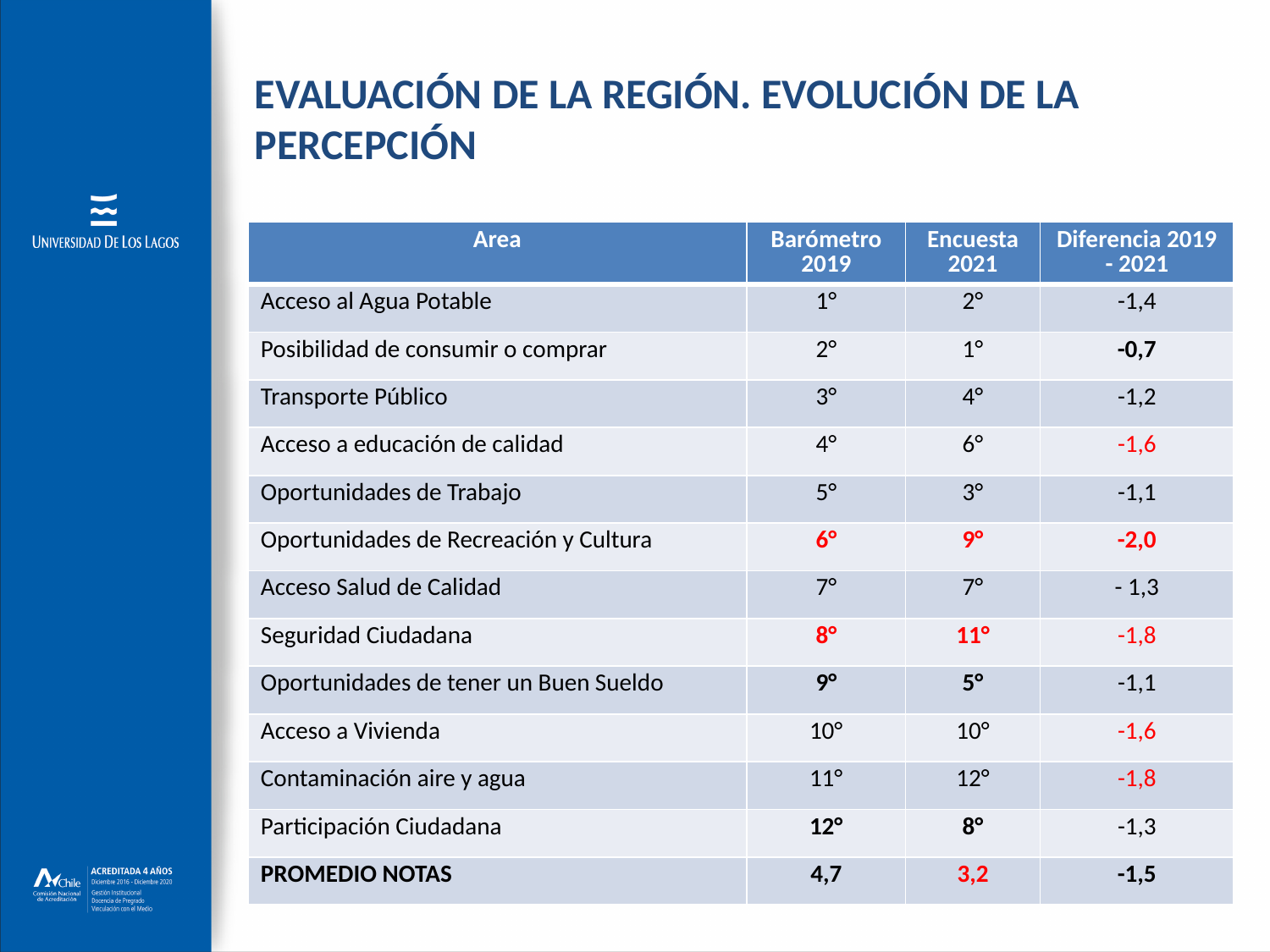

# EVALUACIÓN DE LA REGIÓN. EVOLUCIÓN DE LA PERCEPCIÓN
| Area | Barómetro 2019 | Encuesta 2021 | Diferencia 2019 - 2021 |
| --- | --- | --- | --- |
| Acceso al Agua Potable | 1° | 2° | -1,4 |
| Posibilidad de consumir o comprar | 2° | 1° | -0,7 |
| Transporte Público | 3° | 4° | -1,2 |
| Acceso a educación de calidad | 4° | 6° | -1,6 |
| Oportunidades de Trabajo | 5° | 3° | -1,1 |
| Oportunidades de Recreación y Cultura | 6° | 9° | -2,0 |
| Acceso Salud de Calidad | 7° | 7° | - 1,3 |
| Seguridad Ciudadana | 8° | 11° | -1,8 |
| Oportunidades de tener un Buen Sueldo | 9° | 5° | -1,1 |
| Acceso a Vivienda | 10° | 10° | -1,6 |
| Contaminación aire y agua | 11° | 12° | -1,8 |
| Participación Ciudadana | 12° | 8° | -1,3 |
| PROMEDIO NOTAS | 4,7 | 3,2 | -1,5 |